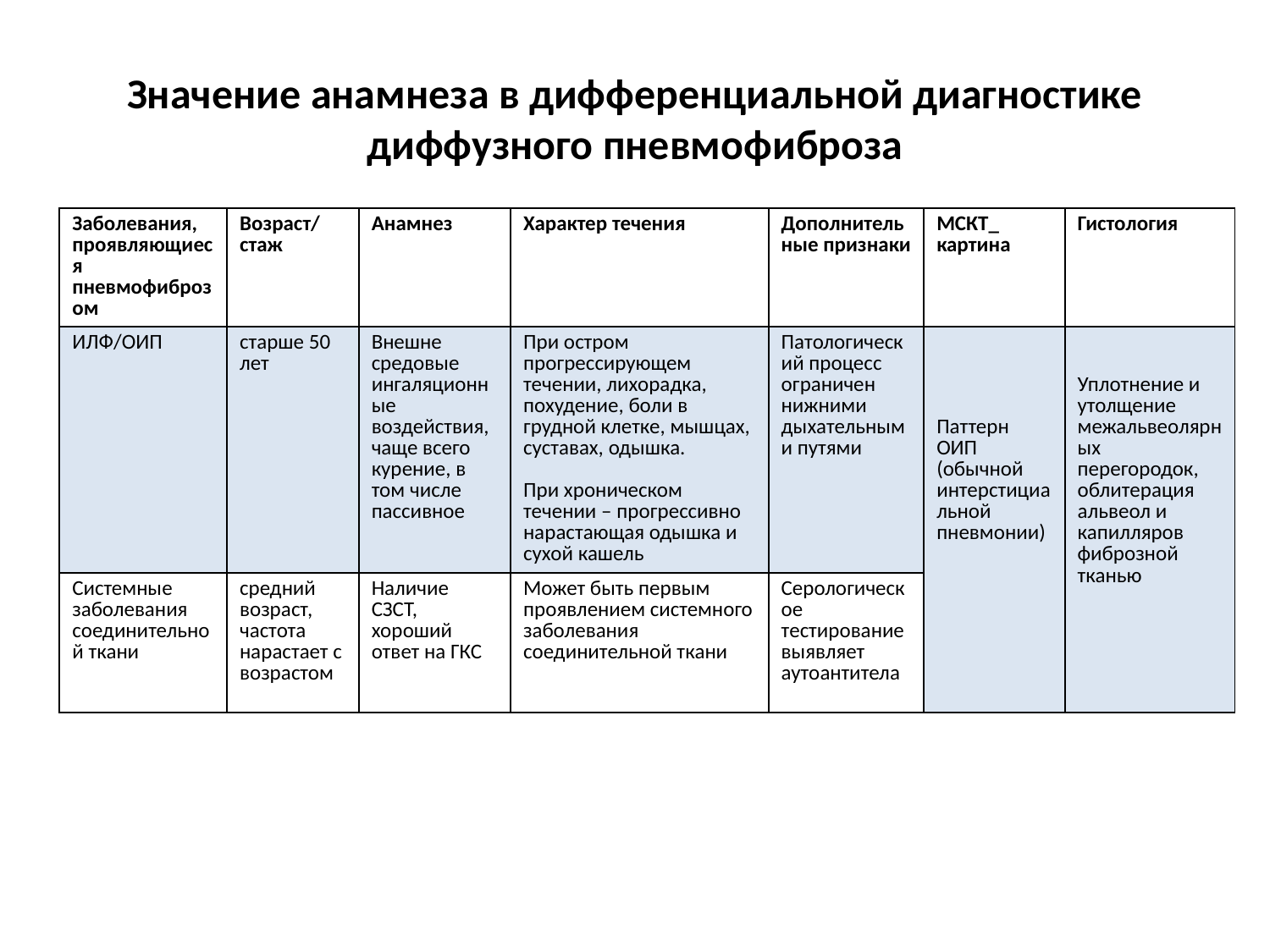

# Значение анамнеза в дифференциальной диагностике диффузного пневмофиброза
| Заболевания, проявляющиеся пневмофиброзом | Возраст/стаж | Анамнез | Характер течения | Дополнительные признаки | МСКТ\_ картина | Гистология |
| --- | --- | --- | --- | --- | --- | --- |
| ИЛФ/ОИП | старше 50 лет | Внешне средовые ингаляционные воздействия, чаще всего курение, в том числе пассивное | При остром прогрессирующем течении, лихорадка, похудение, боли в грудной клетке, мышцах, суставах, одышка. При хроническом течении – прогрессивно нарастающая одышка и сухой кашель | Патологический процесс ограничен нижними дыхательными путями | Паттерн ОИП (обычной интерстициальной пневмонии) | Уплотнение и утолщение межальвеолярных перегородок, облитерация альвеол и капилляров фиброзной тканью |
| Системные заболевания соединительной ткани | средний возраст, частота нарастает с возрастом | Наличие СЗСТ, хороший ответ на ГКС | Может быть первым проявлением системного заболевания соединительной ткани | Серологическое тестирование выявляет аутоантитела |  |  |